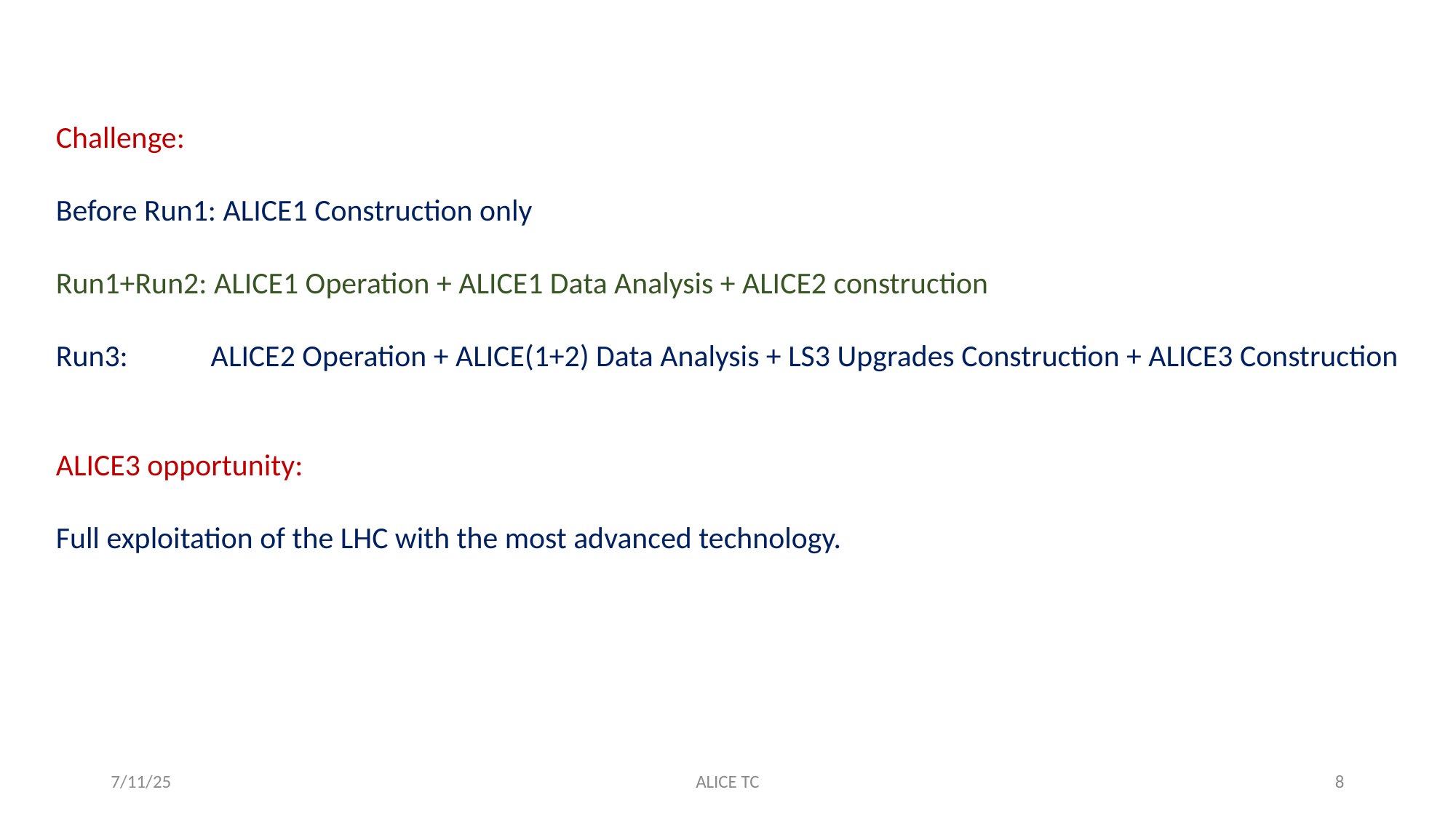

Challenge:

Before Run1: ALICE1 Construction only

Run1+Run2: ALICE1 Operation + ALICE1 Data Analysis + ALICE2 construction

Run3:            ALICE2 Operation + ALICE(1+2) Data Analysis + LS3 Upgrades Construction + ALICE3 Construction

ALICE3 opportunity:

Full exploitation of the LHC with the most advanced technology.

7/11/25
ALICE TC
8